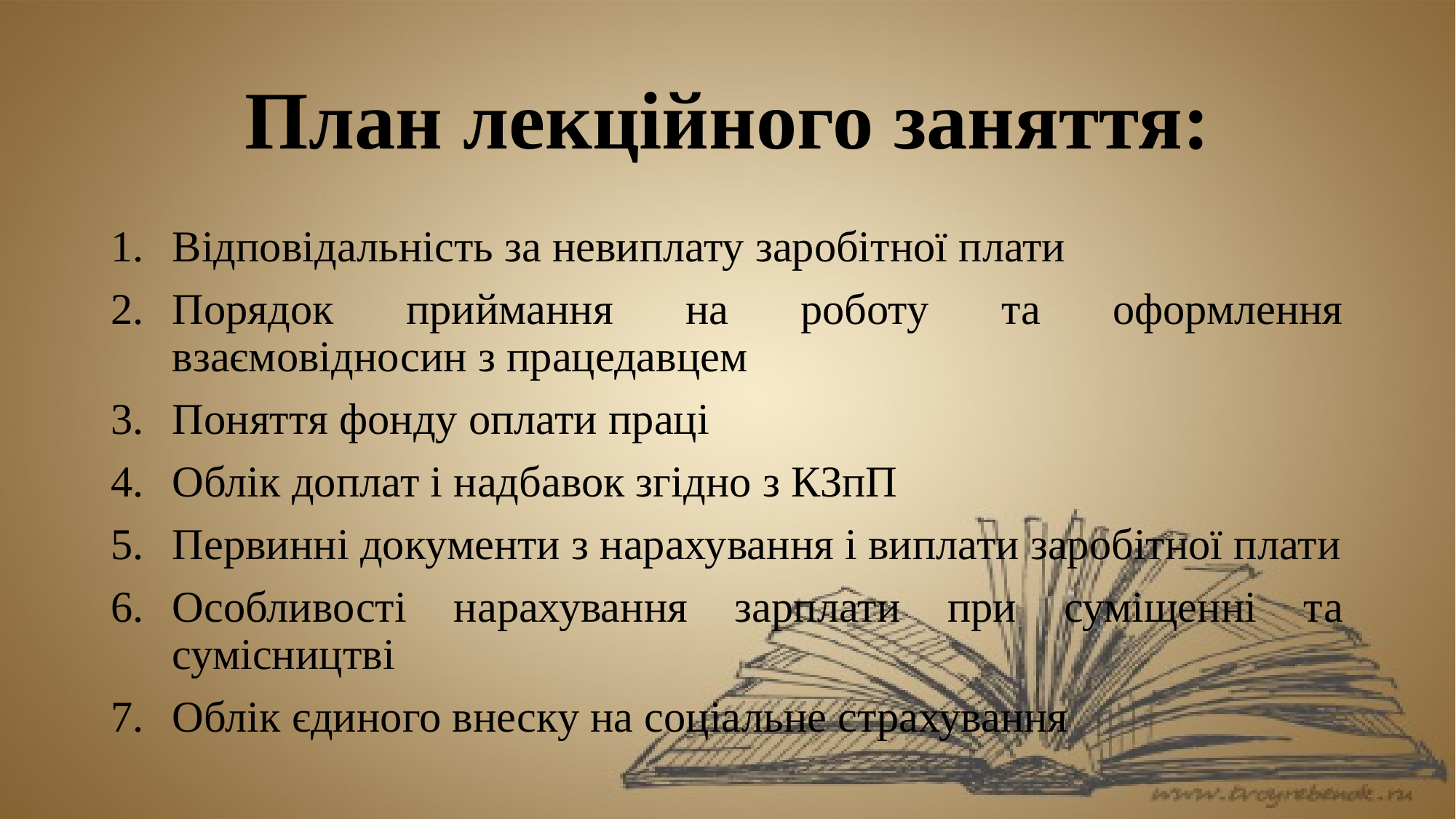

# План лекційного заняття:
Відповідальність за невиплату заробітної плати
Порядок приймання на роботу та оформлення взаємовідносин з працедавцем
Поняття фонду оплати праці
Облік доплат і надбавок згідно з КЗпП
Первинні документи з нарахування і виплати заробітної плати
Особливості нарахування зарплати при суміщенні та сумісництві
Облік єдиного внеску на соціальне страхування